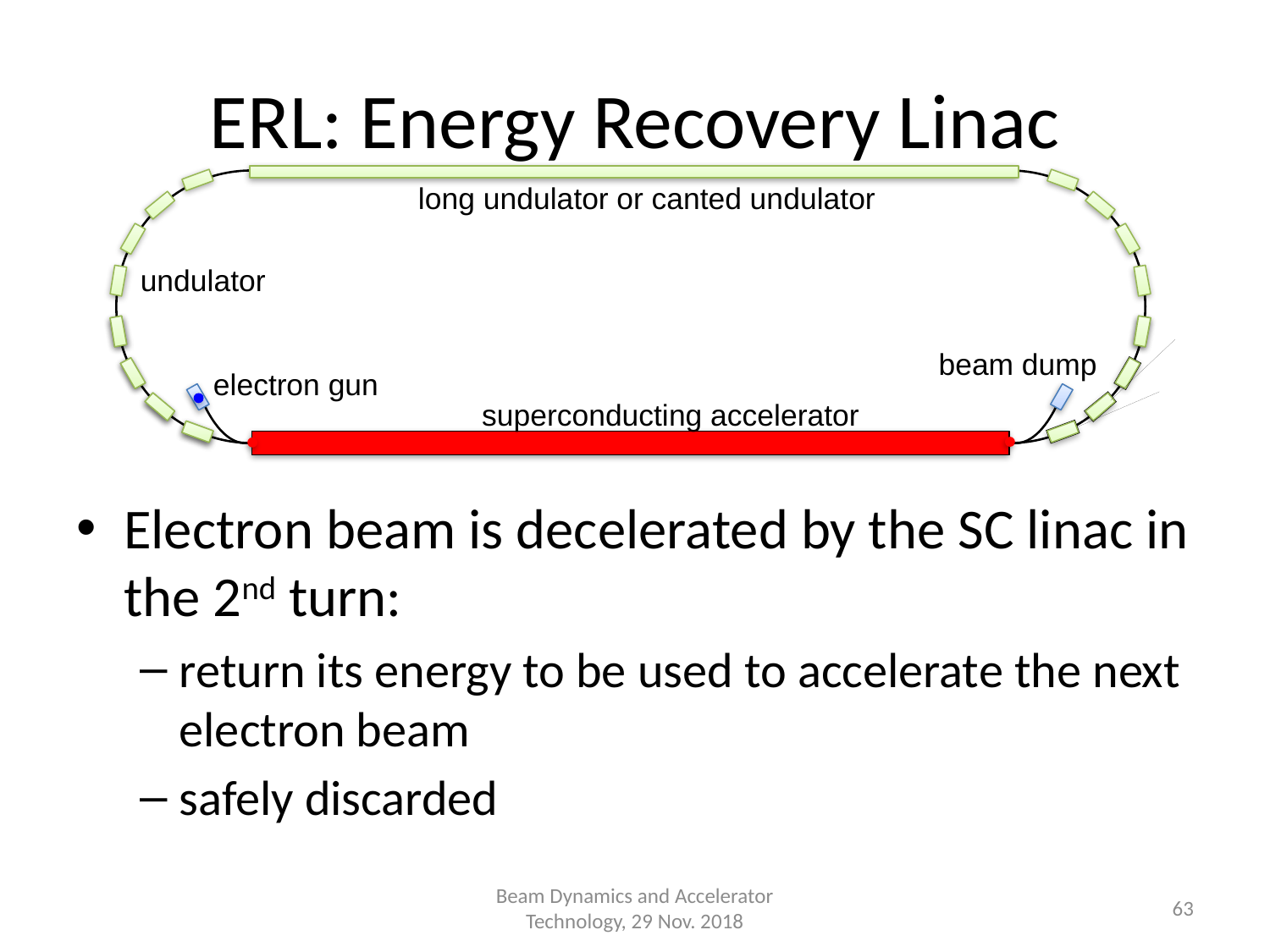

# ERL: Energy Recovery Linac

long undulator or canted undulator

undulator

beam dump

electron gun

superconducting accelerator

Electron beam is decelerated by the SC linac in the 2nd turn:
return its energy to be used to accelerate the next electron beam
safely discarded
Beam Dynamics and Accelerator Technology, 29 Nov. 2018
63